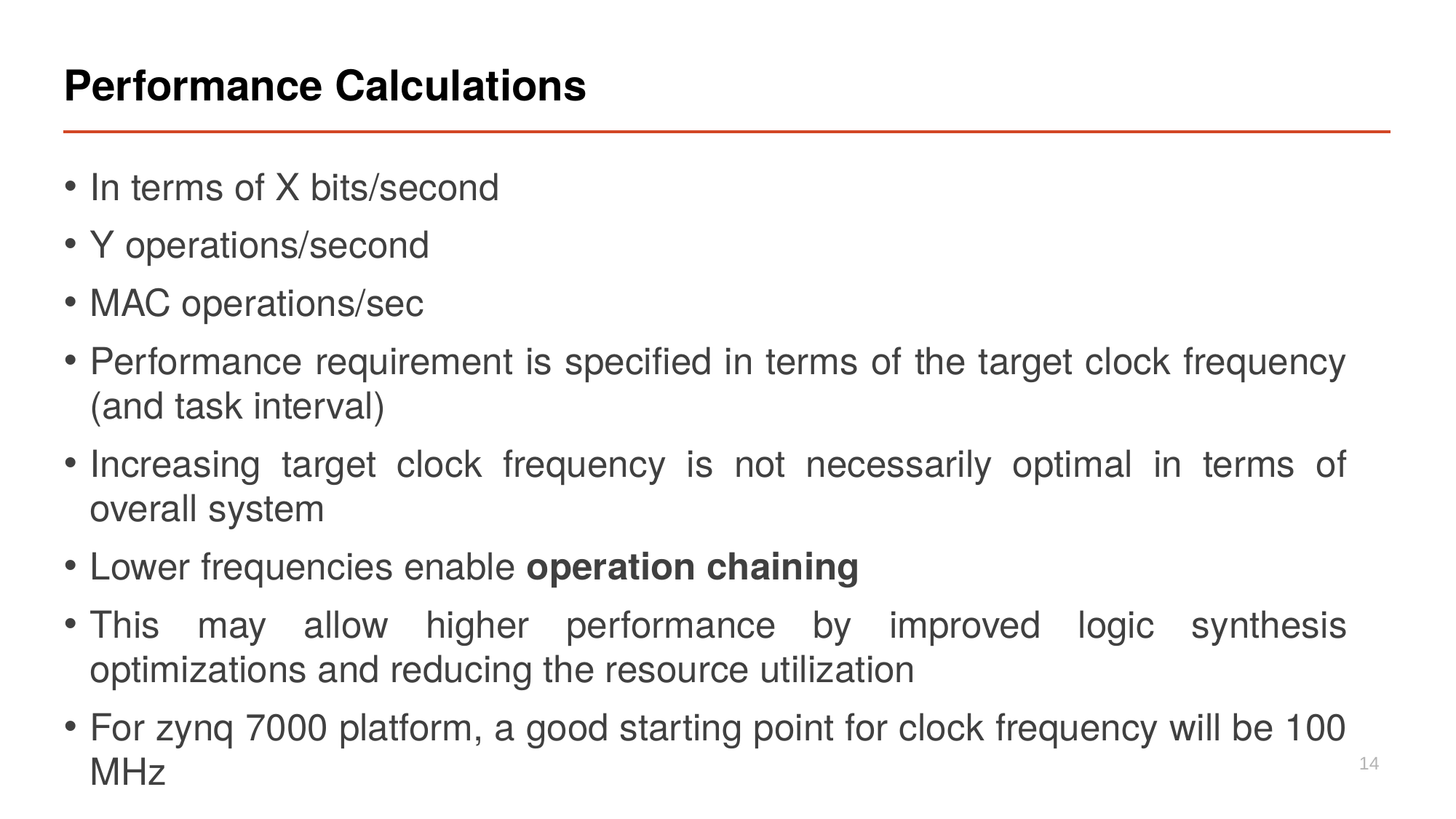

# Performance Calculations
In terms of X bits/second
Y operations/second
MAC operations/sec
Performance requirement is specified in terms of the target clock frequency (and task interval)
Increasing target clock frequency is not necessarily optimal in terms of overall system
Lower frequencies enable operation chaining
This may allow higher performance by improved logic synthesis optimizations and reducing the resource utilization
For zynq 7000 platform, a good starting point for clock frequency will be 100 MHz

14